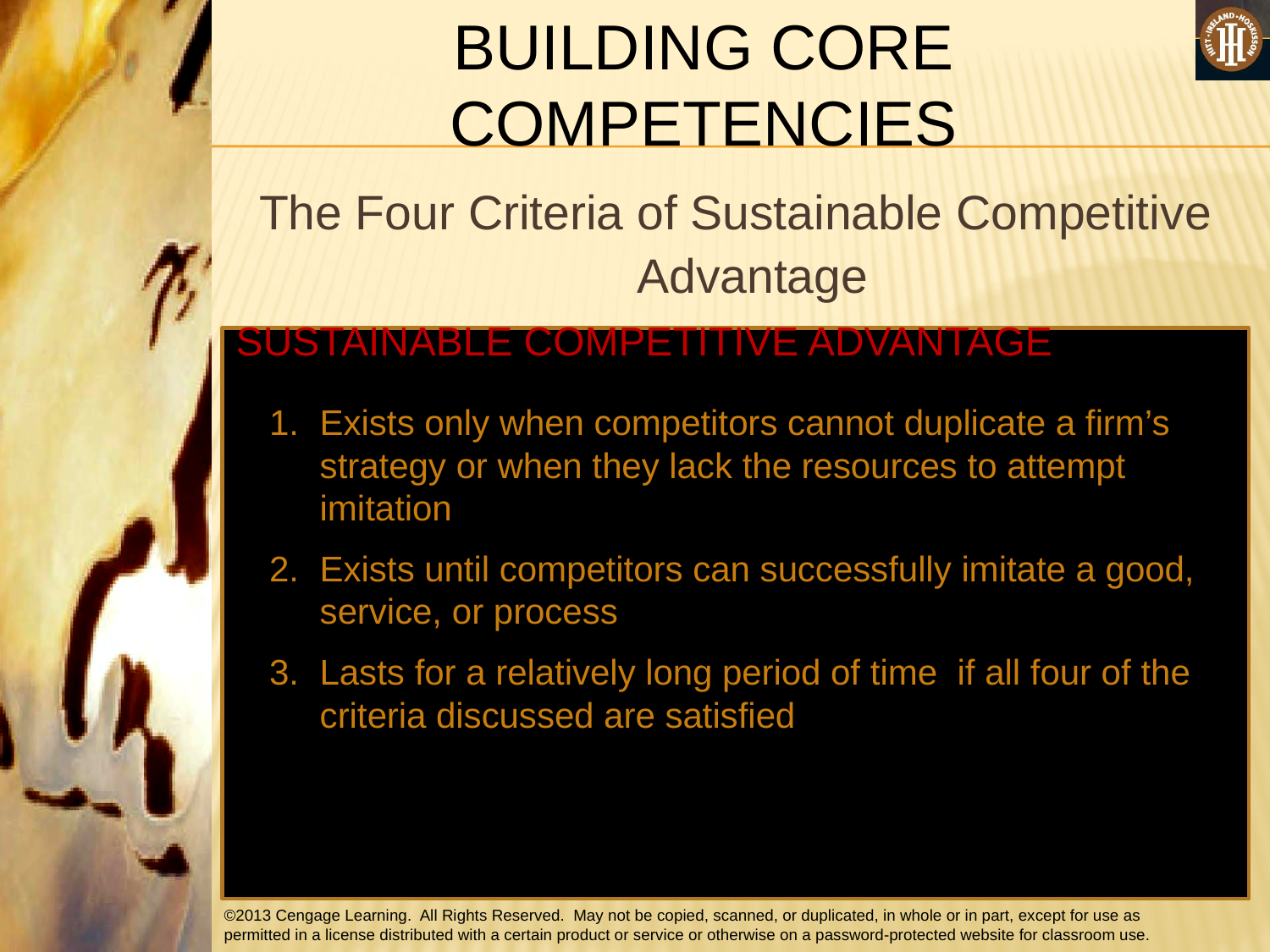

BUILDING CORE COMPETENCIES

The Four Criteria of Sustainable Competitive Advantage

  SUSTAINABLE COMPETITIVE ADVANTAGE

Exists only when competitors cannot duplicate a firm’s strategy or when they lack the resources to attempt imitation

Exists until competitors can successfully imitate a good, service, or process

Lasts for a relatively long period of time  if all four of the criteria discussed are satisfied